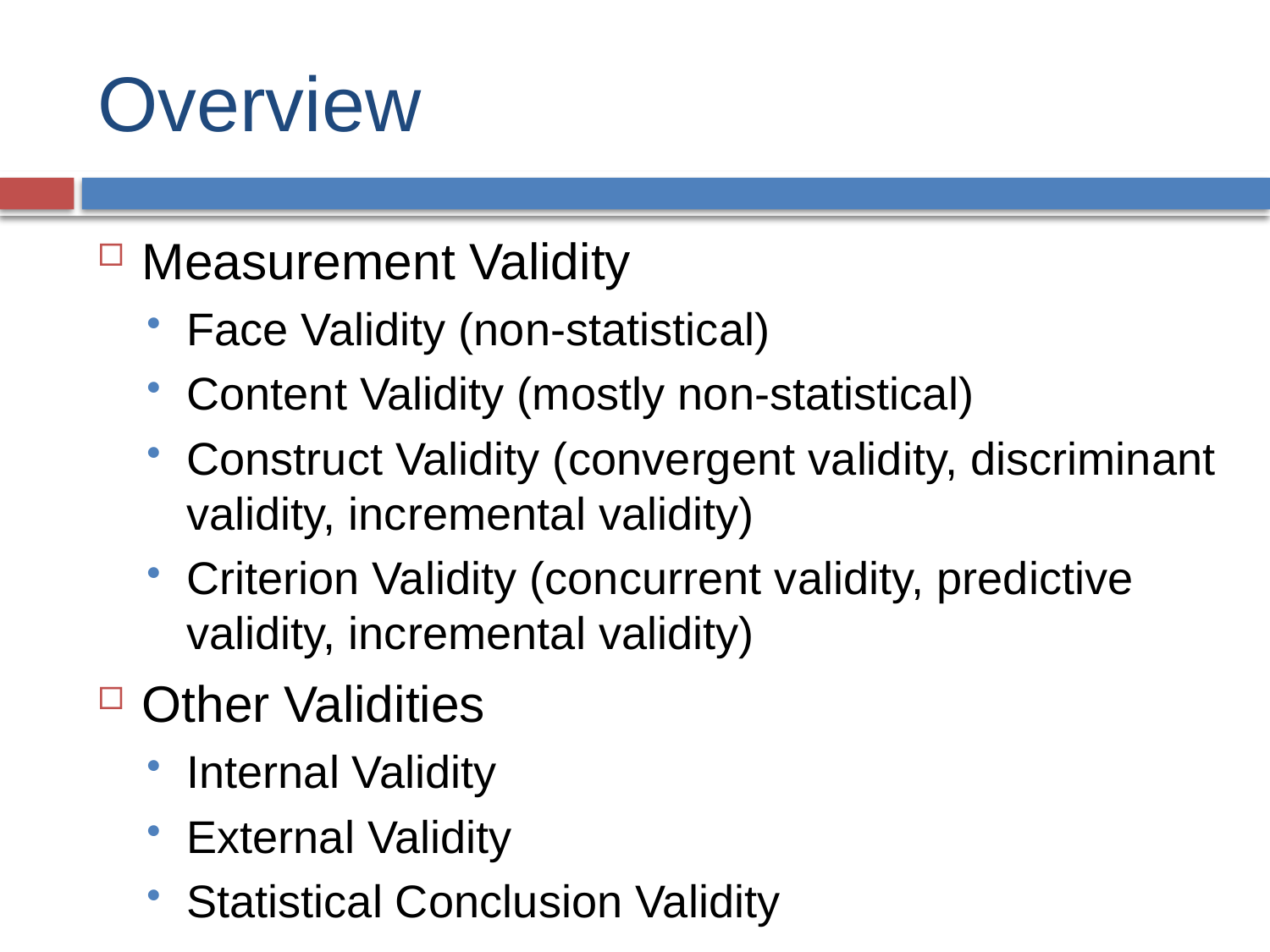

# Overview
Measurement Validity
Face Validity (non-statistical)
Content Validity (mostly non-statistical)
Construct Validity (convergent validity, discriminant validity, incremental validity)
Criterion Validity (concurrent validity, predictive validity, incremental validity)
Other Validities
Internal Validity
External Validity
Statistical Conclusion Validity